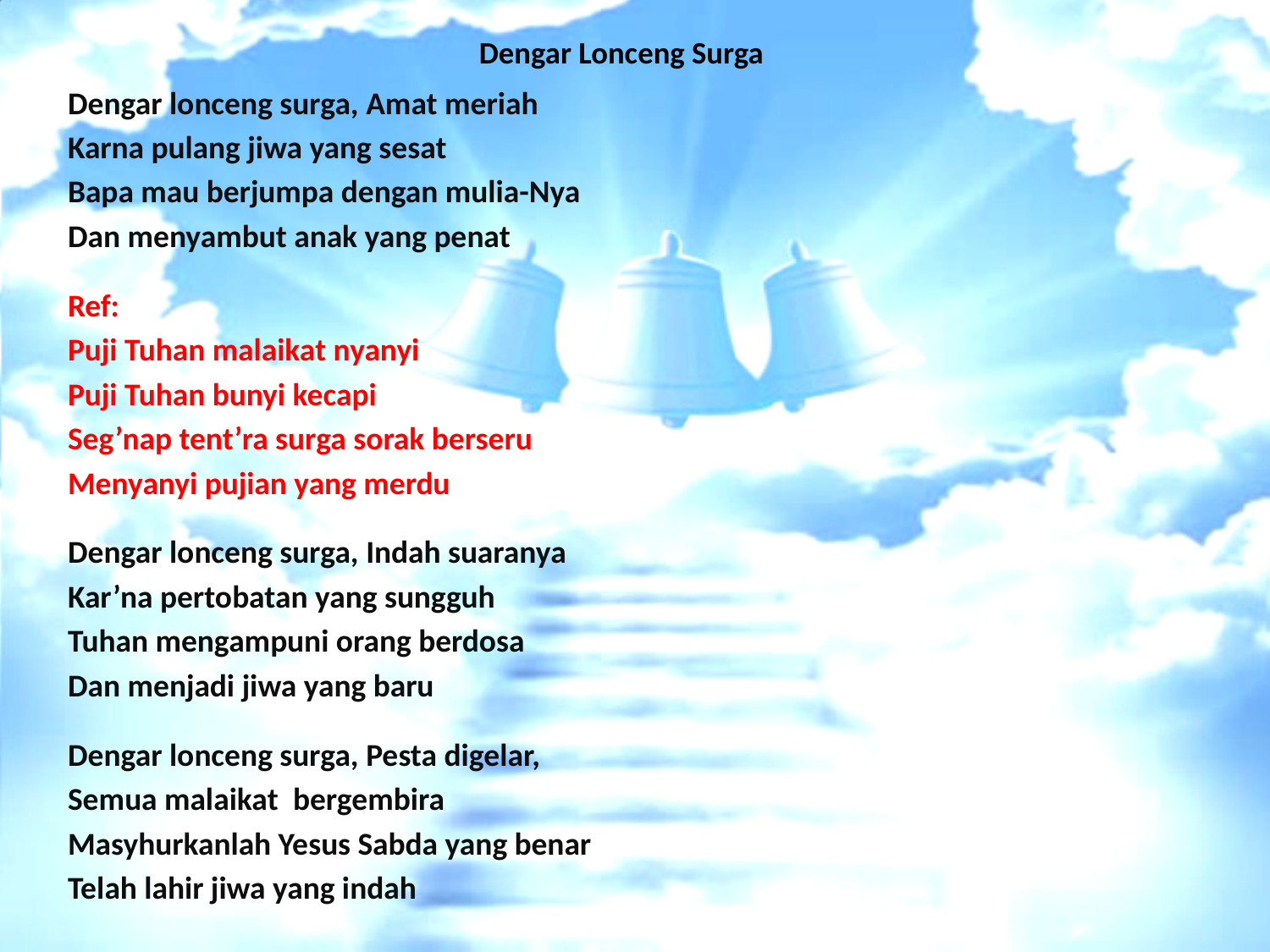

# Dengar Lonceng Surga
Dengar lonceng surga, Amat meriah
Karna pulang jiwa yang sesat
Bapa mau berjumpa dengan mulia-Nya
Dan menyambut anak yang penat

Ref:
Puji Tuhan malaikat nyanyi
Puji Tuhan bunyi kecapi
Seg’nap tent’ra surga sorak berseru
Menyanyi pujian yang merdu

Dengar lonceng surga, Indah suaranya
Kar’na pertobatan yang sungguh
Tuhan mengampuni orang berdosa
Dan menjadi jiwa yang baru

Dengar lonceng surga, Pesta digelar,
Semua malaikat  bergembira
Masyhurkanlah Yesus Sabda yang benar
Telah lahir jiwa yang indah